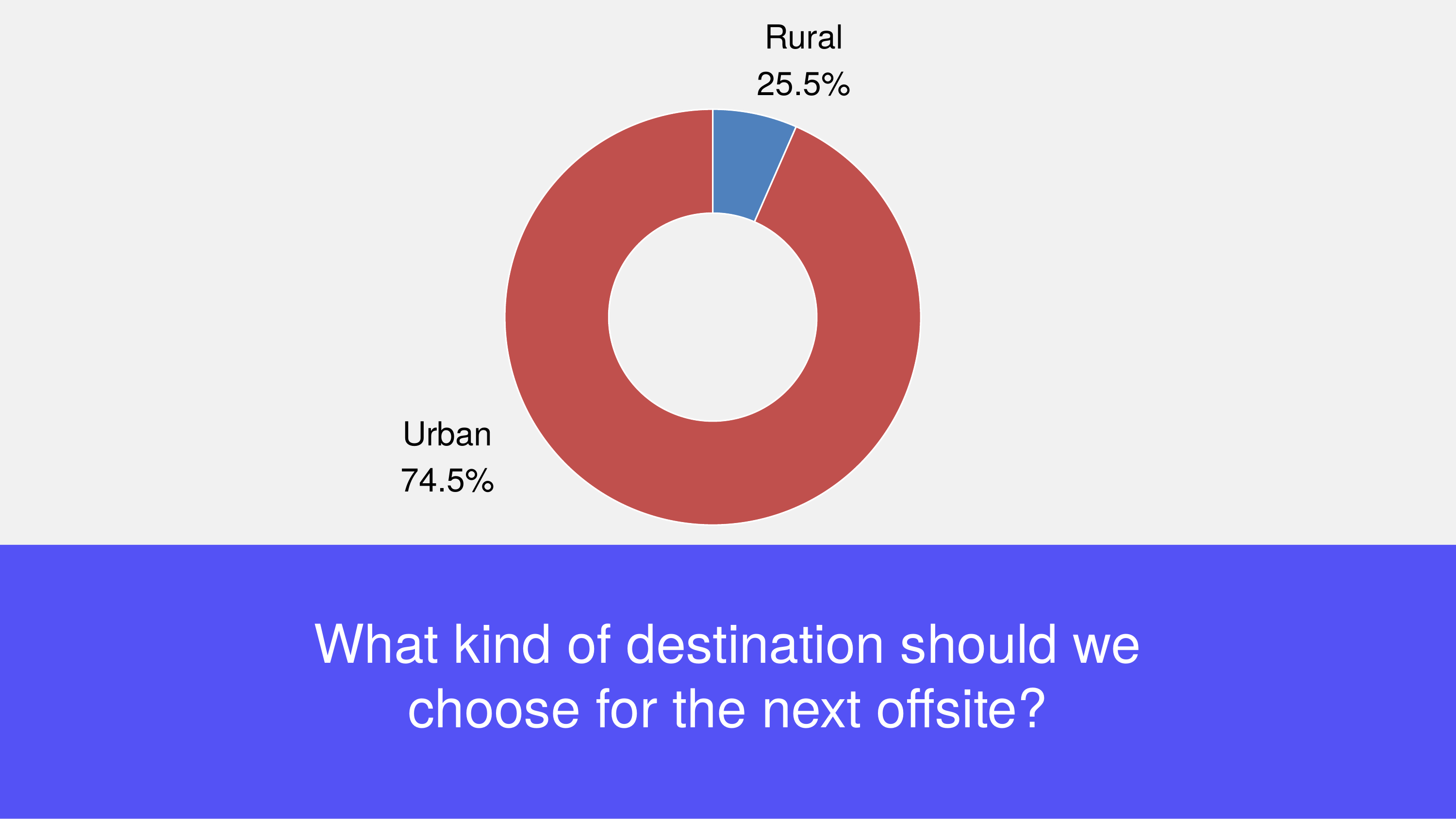

Rural
25.5%
Urban
74.5%

### Chart

| Category | Sales |
|---|---|
| 1st Qtr | 0.225 |
| 2nd Qtr | 3.2 |
What kind of destination should we choose for the next offsite?